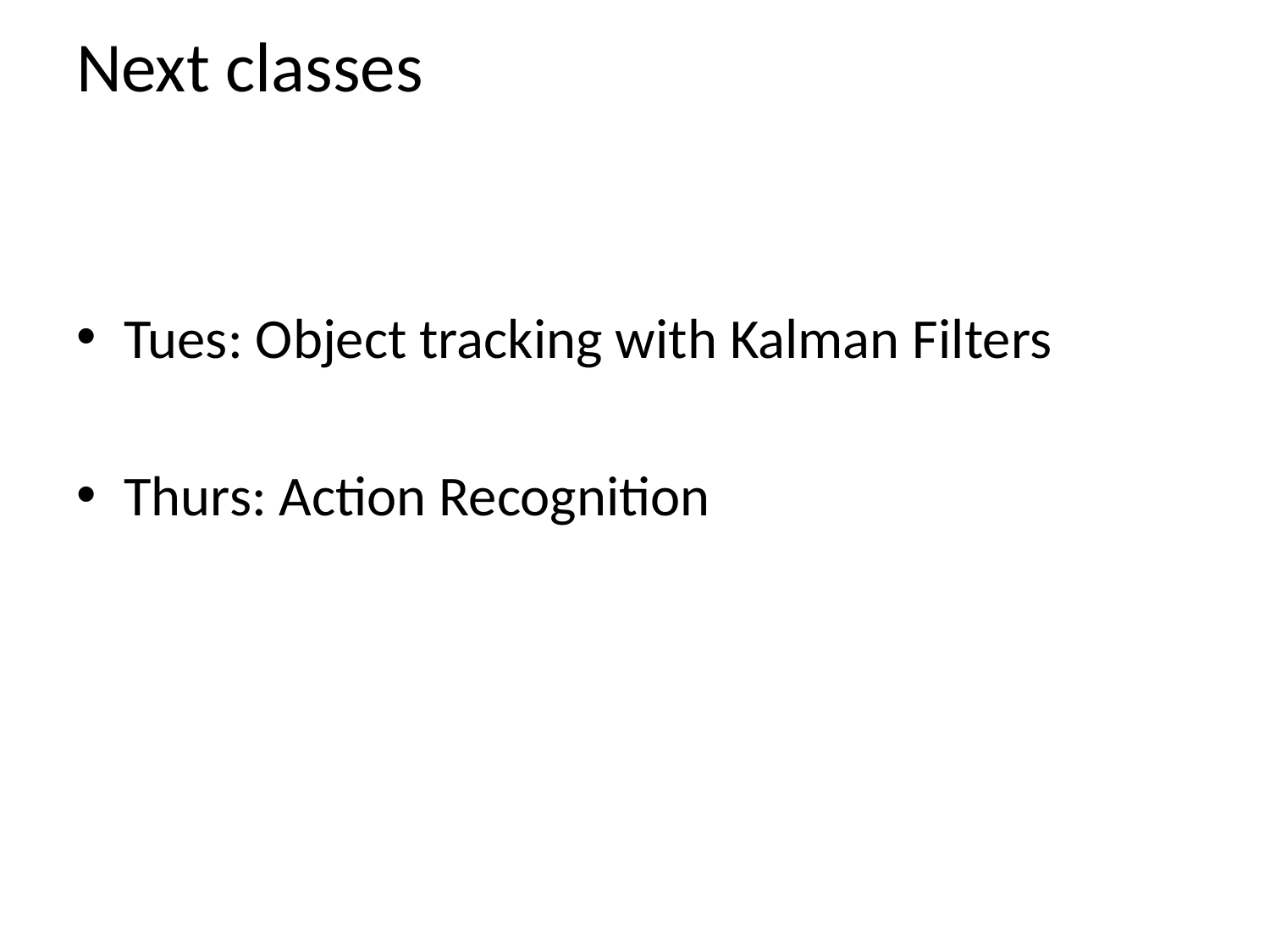

# Next classes

Tues: Object tracking with Kalman Filters

Thurs: Action Recognition